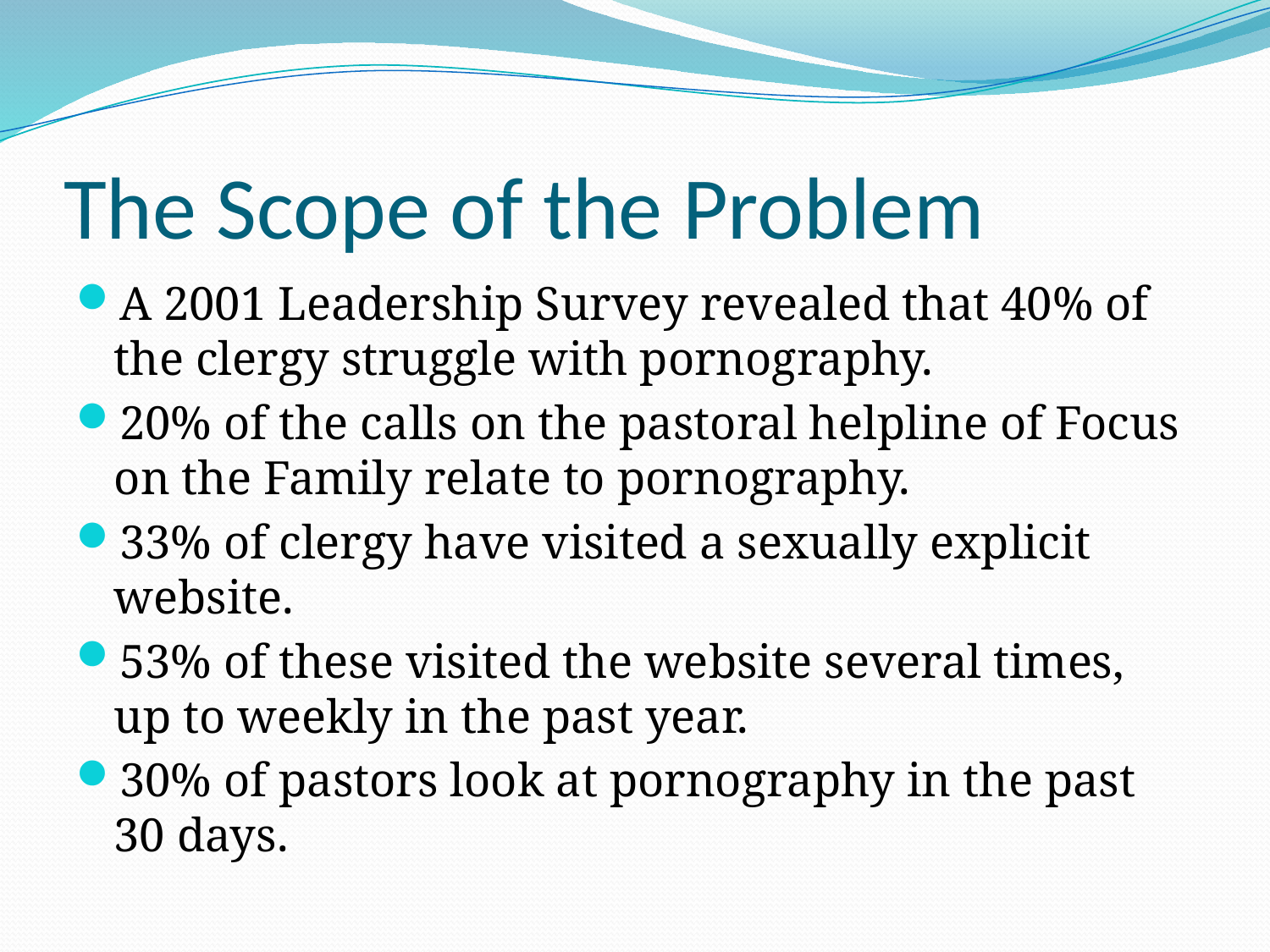

# The Scope of the Problem
A 2001 Leadership Survey revealed that 40% of the clergy struggle with pornography.
20% of the calls on the pastoral helpline of Focus on the Family relate to pornography.
33% of clergy have visited a sexually explicit website.
53% of these visited the website several times, up to weekly in the past year.
30% of pastors look at pornography in the past 30 days.